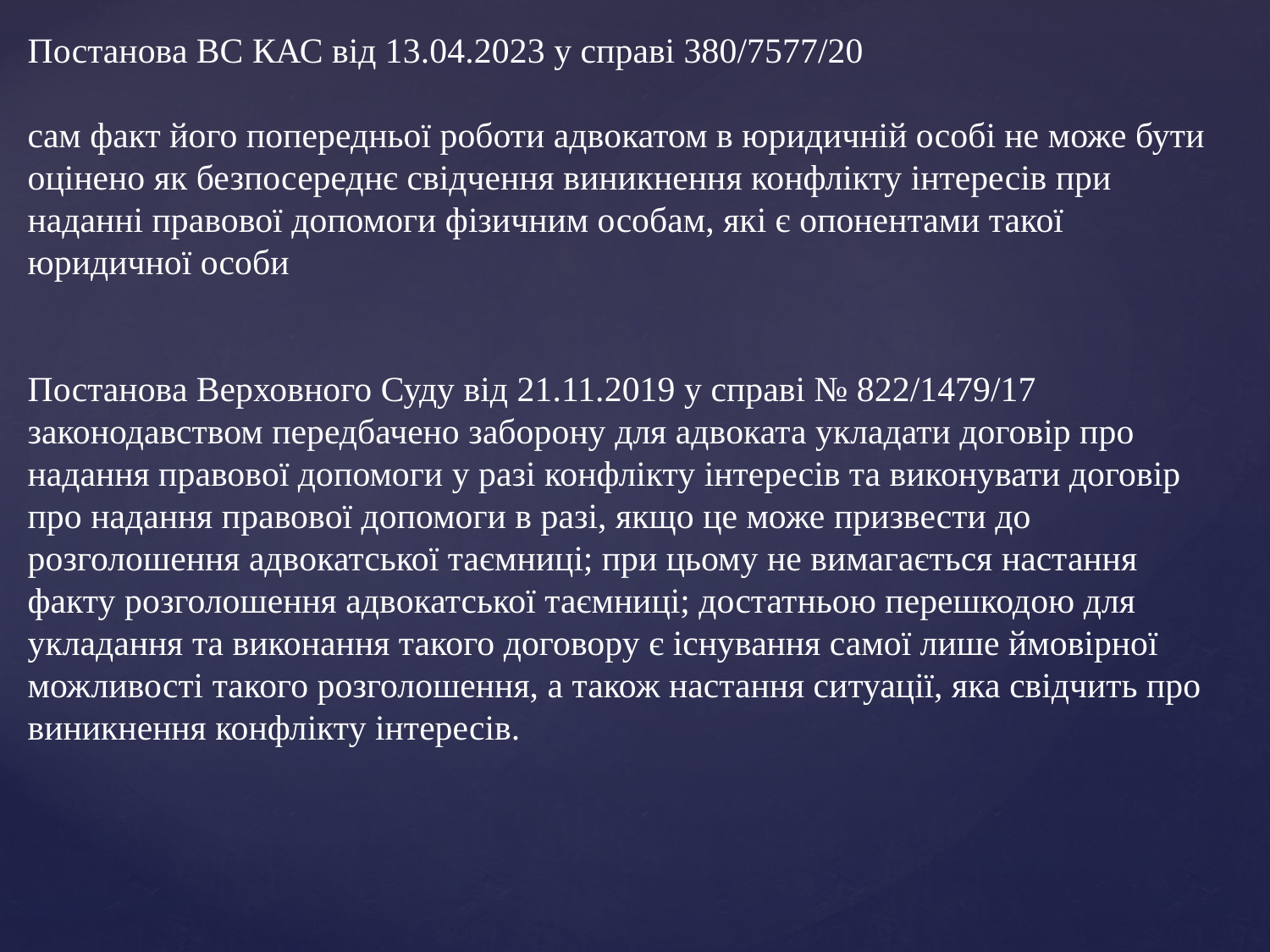

# Постанова ВС КАС від 13.04.2023 у справі 380/7577/20 сам факт його попередньої роботи адвокатом в юридичній особі не може бути оцінено як безпосереднє свідчення виникнення конфлікту інтересів при наданні правової допомоги фізичним особам, які є опонентами такої юридичної особи  Постанова Верховного Суду від 21.11.2019 у справі № 822/1479/17 законодавством передбачено заборону для адвоката укладати договір про надання правової допомоги у разі конфлікту інтересів та виконувати договір про надання правової допомоги в разі, якщо це може призвести до розголошення адвокатської таємниці; при цьому не вимагається настання факту розголошення адвокатської таємниці; достатньою перешкодою для укладання та виконання такого договору є існування самої лише ймовірної можливості такого розголошення, а також настання ситуації, яка свідчить про виникнення конфлікту інтересів.